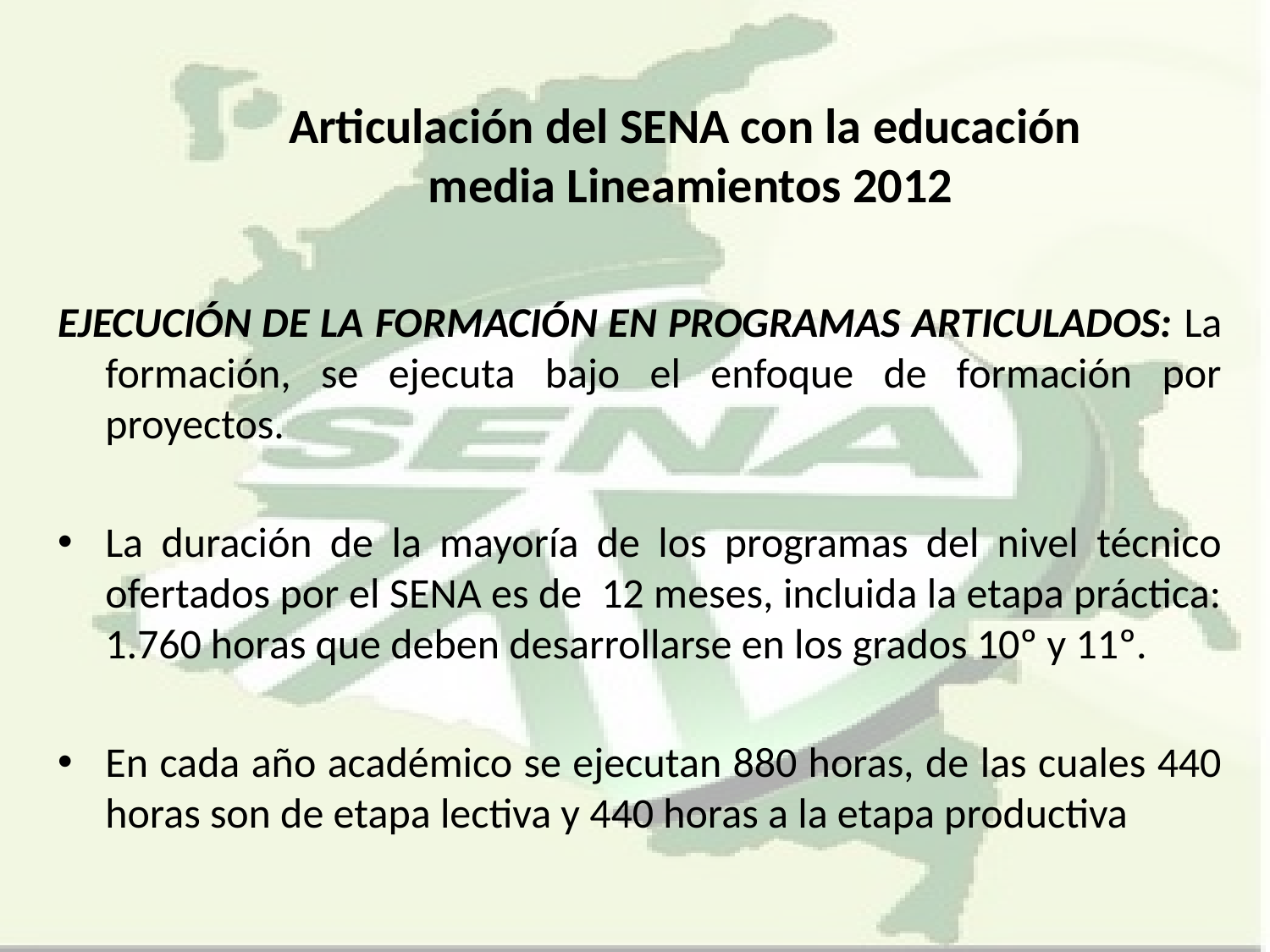

# Articulación del SENA con la educación media Lineamientos 2012

EJECUCIÓN DE LA FORMACIÓN EN PROGRAMAS ARTICULADOS: La formación, se ejecuta bajo el enfoque de formación por proyectos.

La duración de la mayoría de los programas del nivel técnico ofertados por el SENA es de  12 meses, incluida la etapa práctica: 1.760 horas que deben desarrollarse en los grados 10º y 11º.

En cada año académico se ejecutan 880 horas, de las cuales 440 horas son de etapa lectiva y 440 horas a la etapa productiva